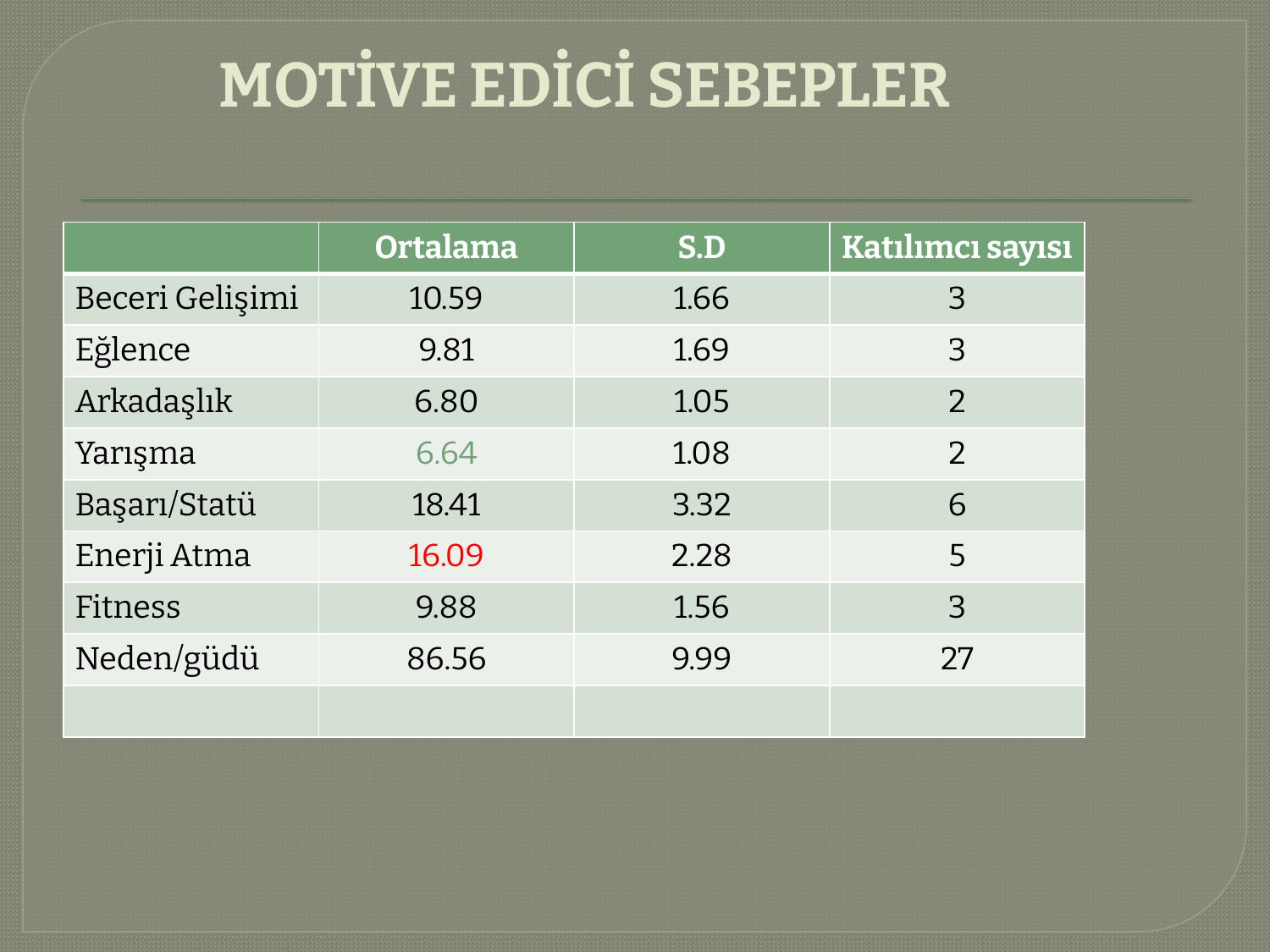

# MOTİVE EDİCİ SEBEPLER
|  | Ortalama | S.D | Katılımcı sayısı |
| --- | --- | --- | --- |
| Beceri Gelişimi | 10.59 | 1.66 | 3 |
| Eğlence | 9.81 | 1.69 | 3 |
| Arkadaşlık | 6.80 | 1.05 | 2 |
| Yarışma | 6.64 | 1.08 | 2 |
| Başarı/Statü | 18.41 | 3.32 | 6 |
| Enerji Atma | 16.09 | 2.28 | 5 |
| Fitness | 9.88 | 1.56 | 3 |
| Neden/güdü | 86.56 | 9.99 | 27 |
|  |  |  |  |